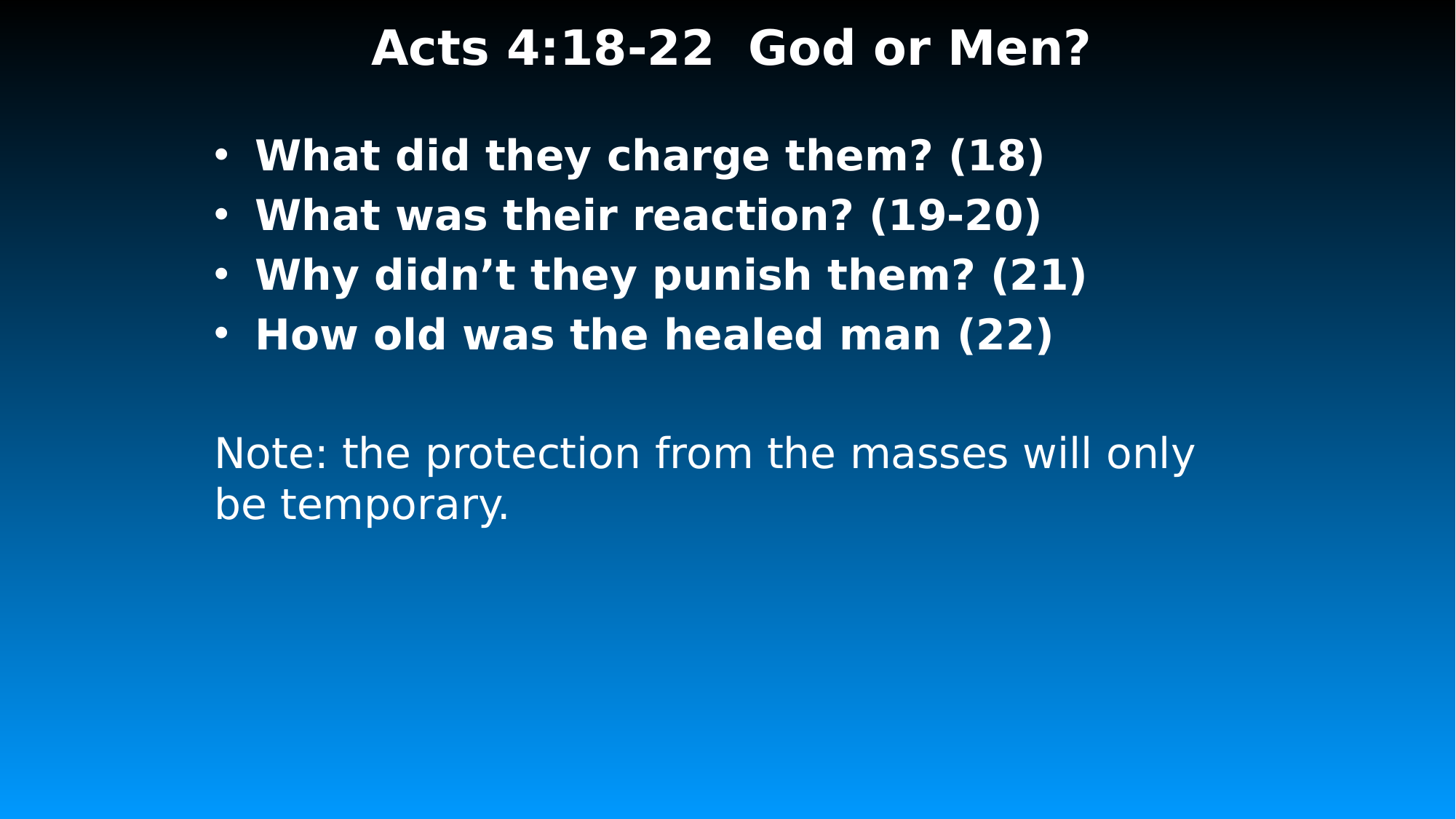

# Acts 4:18-22  God or Men?
What did they charge them? (18)
What was their reaction? (19-20)
Why didn’t they punish them? (21)
How old was the healed man (22)

Note: the protection from the masses will only be temporary.